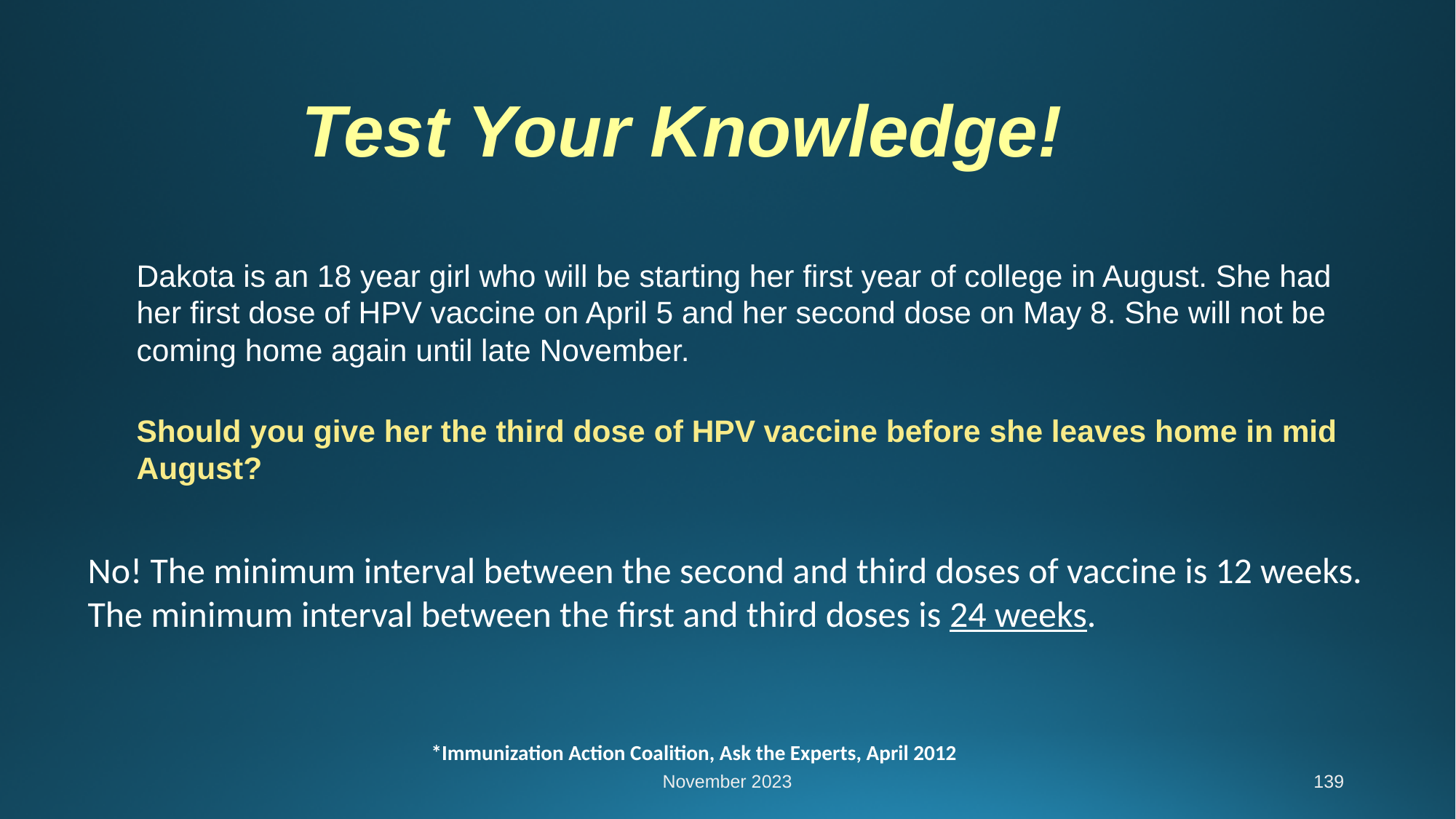

Test Your Knowledge!
Dakota is an 18 year girl who will be starting her first year of college in August. She had her first dose of HPV vaccine on April 5 and her second dose on May 8. She will not be coming home again until late November.

Should you give her the third dose of HPV vaccine before she leaves home in mid August?

No! The minimum interval between the second and third doses of vaccine is 12 weeks. The minimum interval between the first and third doses is 24 weeks.

*Immunization Action Coalition, Ask the Experts, April 2012
November 2023
139